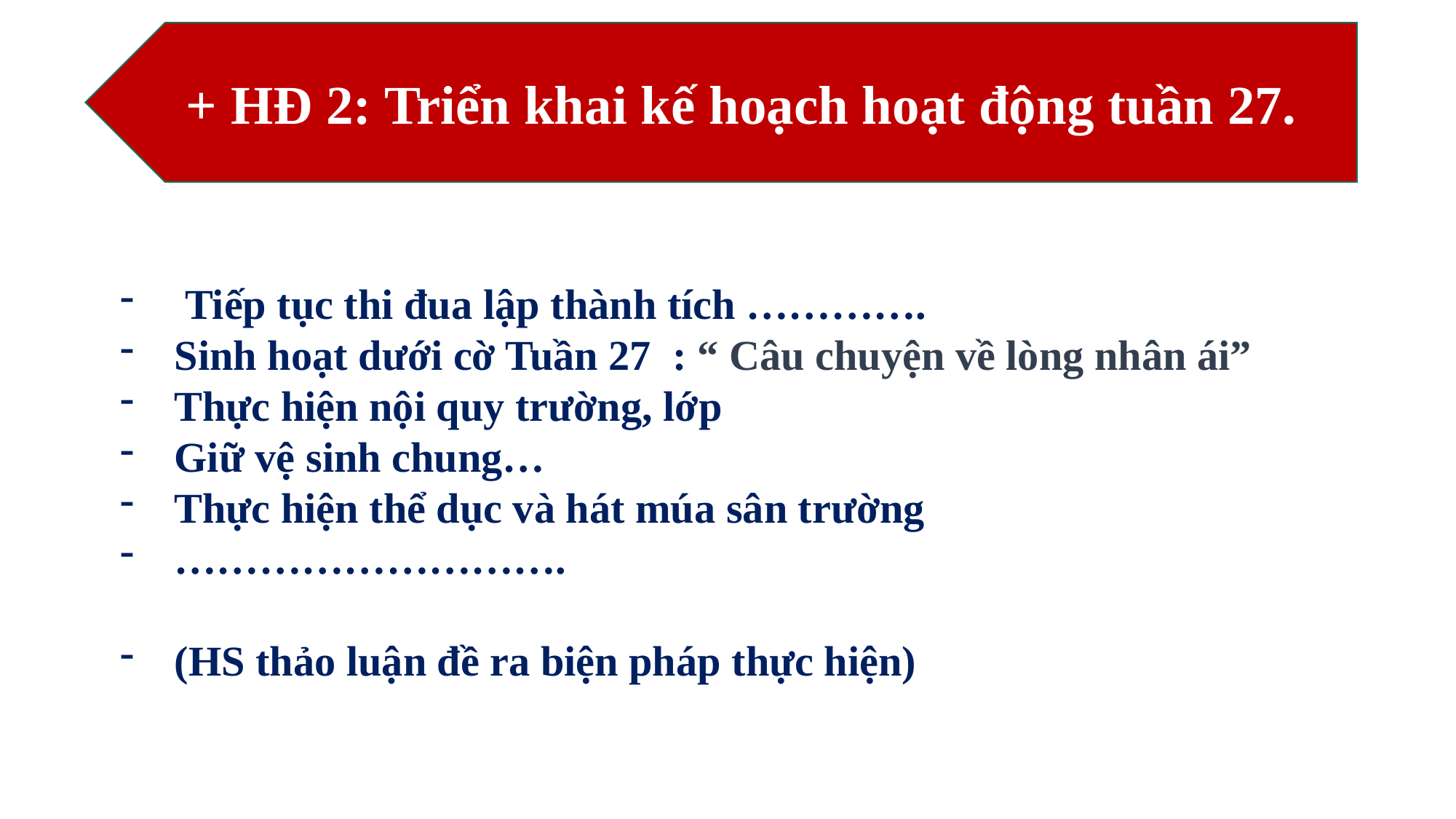

+ HĐ 2: Triển khai kế hoạch hoạt động tuần 27.
 Tiếp tục thi đua lập thành tích ………….
Sinh hoạt dưới cờ Tuần 27  : “ Câu chuyện về lòng nhân ái”
Thực hiện nội quy trường, lớp
Giữ vệ sinh chung…
Thực hiện thể dục và hát múa sân trường
……………………….

(HS thảo luận đề ra biện pháp thực hiện)